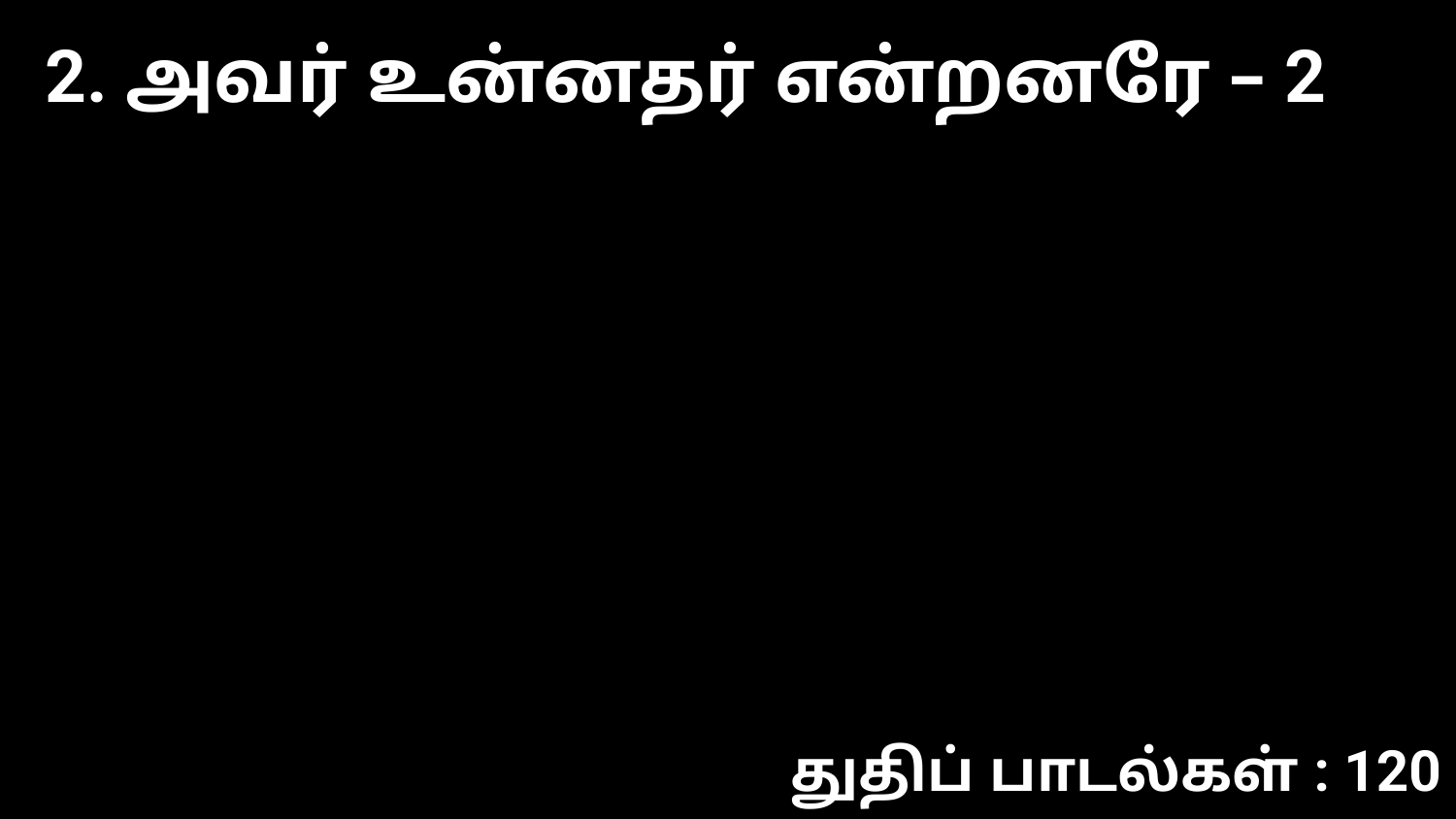

2. அவர் உன்னதர் என்றனரே – 2
துதிப் பாடல்கள் : 120